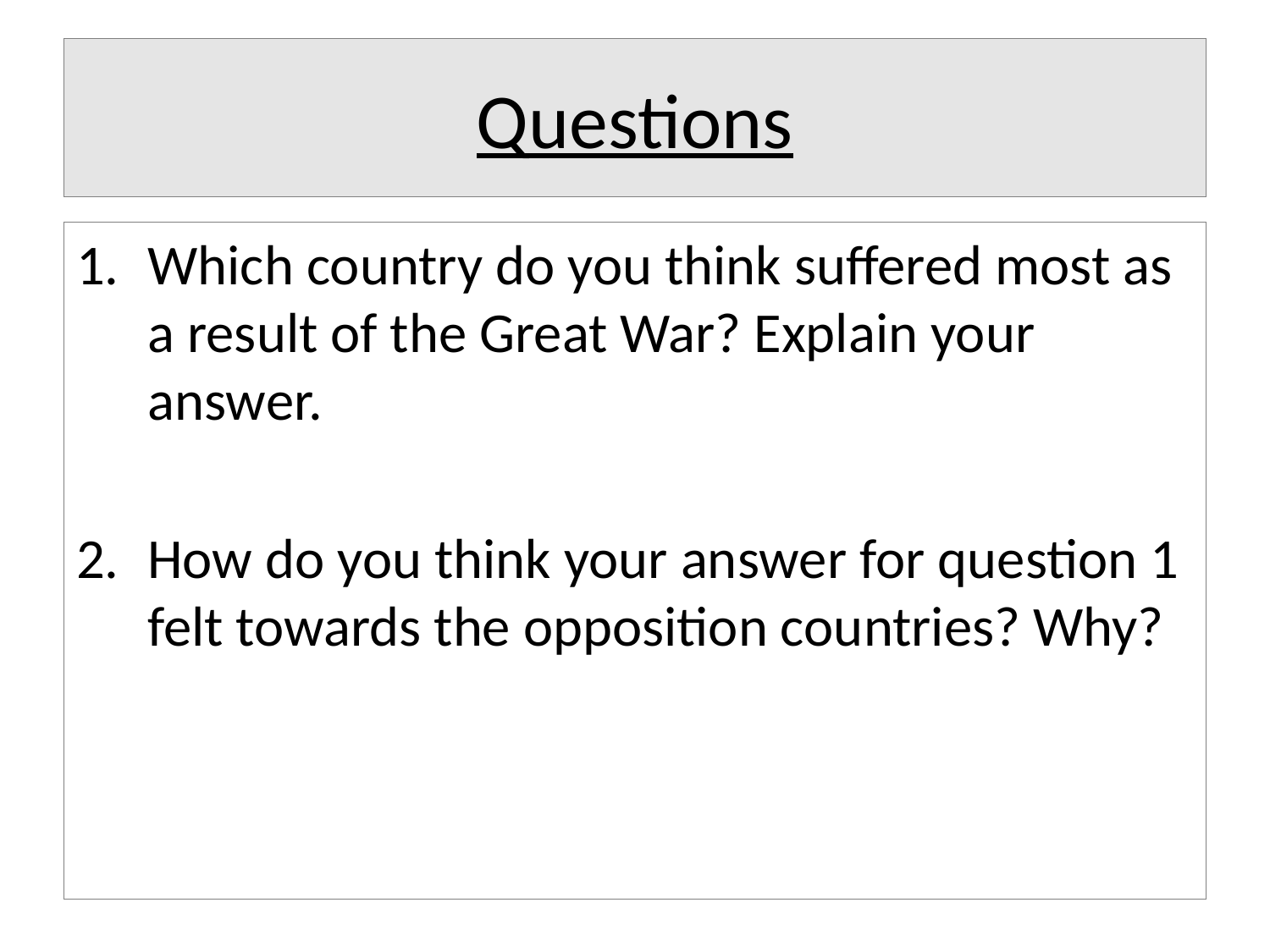

# Questions
Which country do you think suffered most as a result of the Great War? Explain your answer.

How do you think your answer for question 1 felt towards the opposition countries? Why?